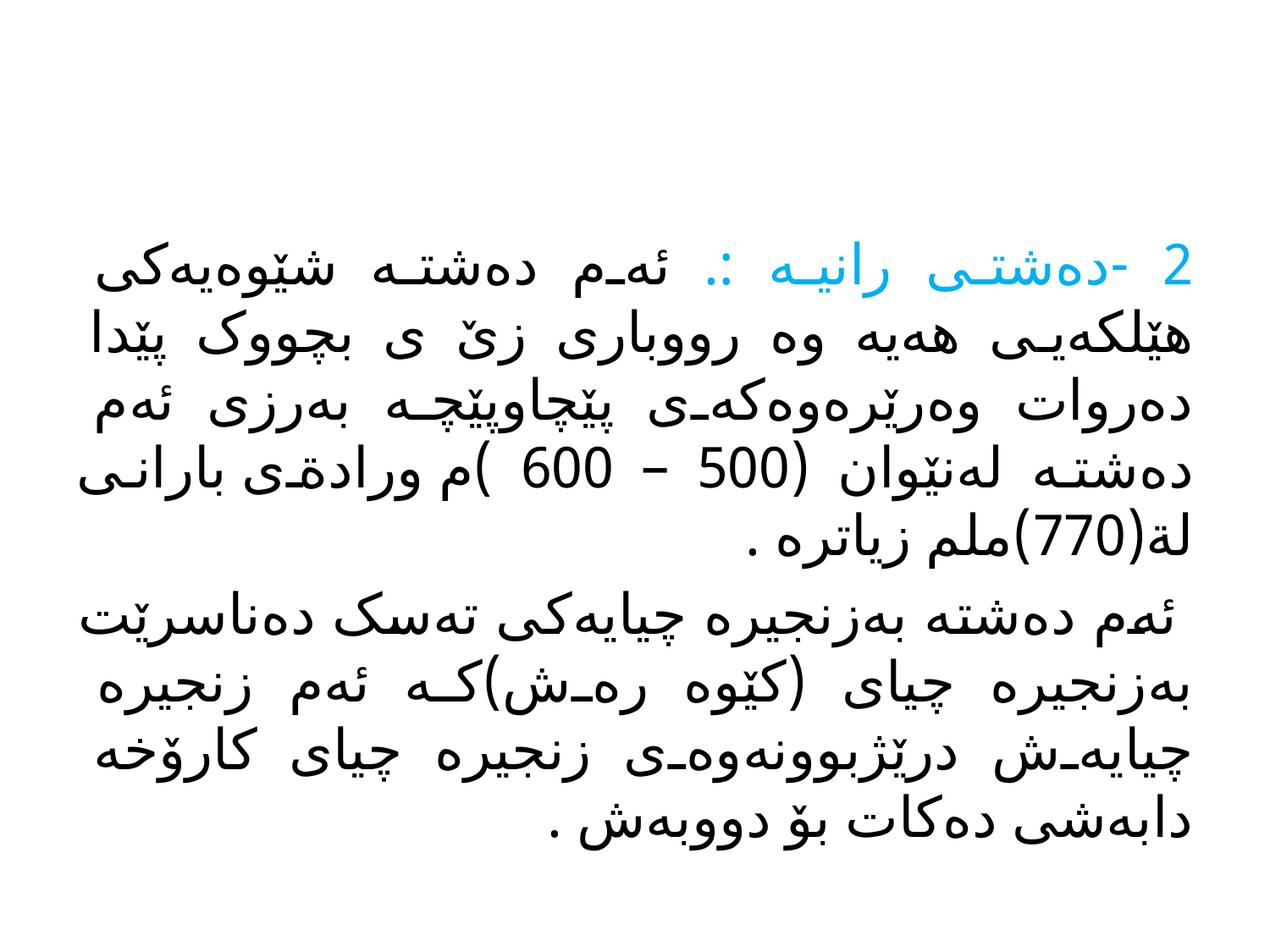

#
2 -دەشتى رانیە :. ئەم دەشتە شێوەیەکى هێلکەیى هەیە وە رووبارى زێ ى بچووک پێدا دەروات وەرێرەوەکەى پێچاوپێچە بەرزى ئەم دەشتە لەنێوان (500 – 600 )م ورادةى بارانى لة(770)ملم زياتره .
 ئەم دەشتە بەزنجیرە چیایەکى تەسک دەناسرێت بەزنجیرە چیای (کێوە رەش)کە ئەم زنجیرە چیایەش درێژبوونەوەى زنجیرە چیاى کارۆخە دابەشى دەکات بۆ دووبەش .